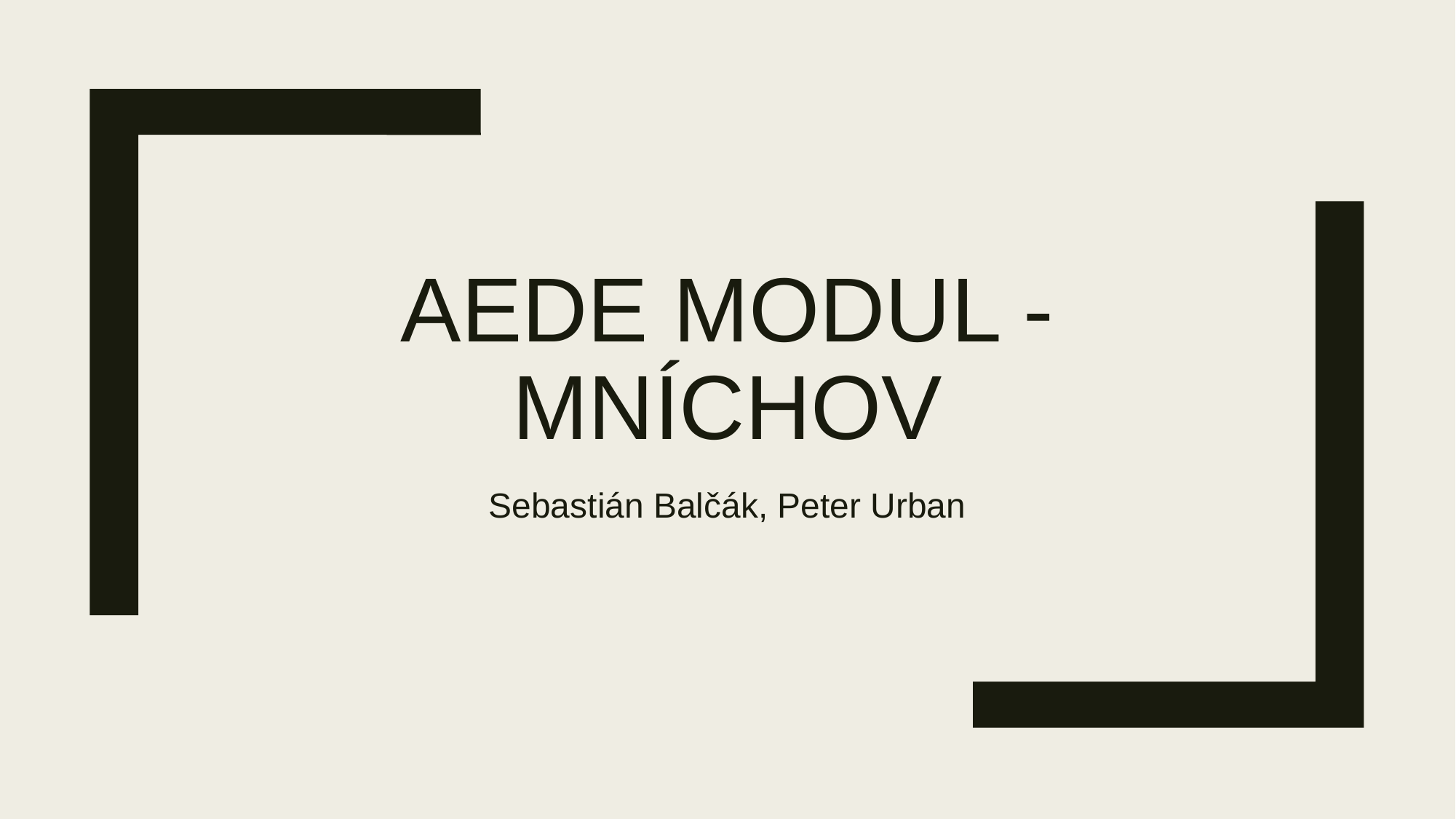

# AEDE MODUL - mníchov
Sebastián Balčák, Peter Urban